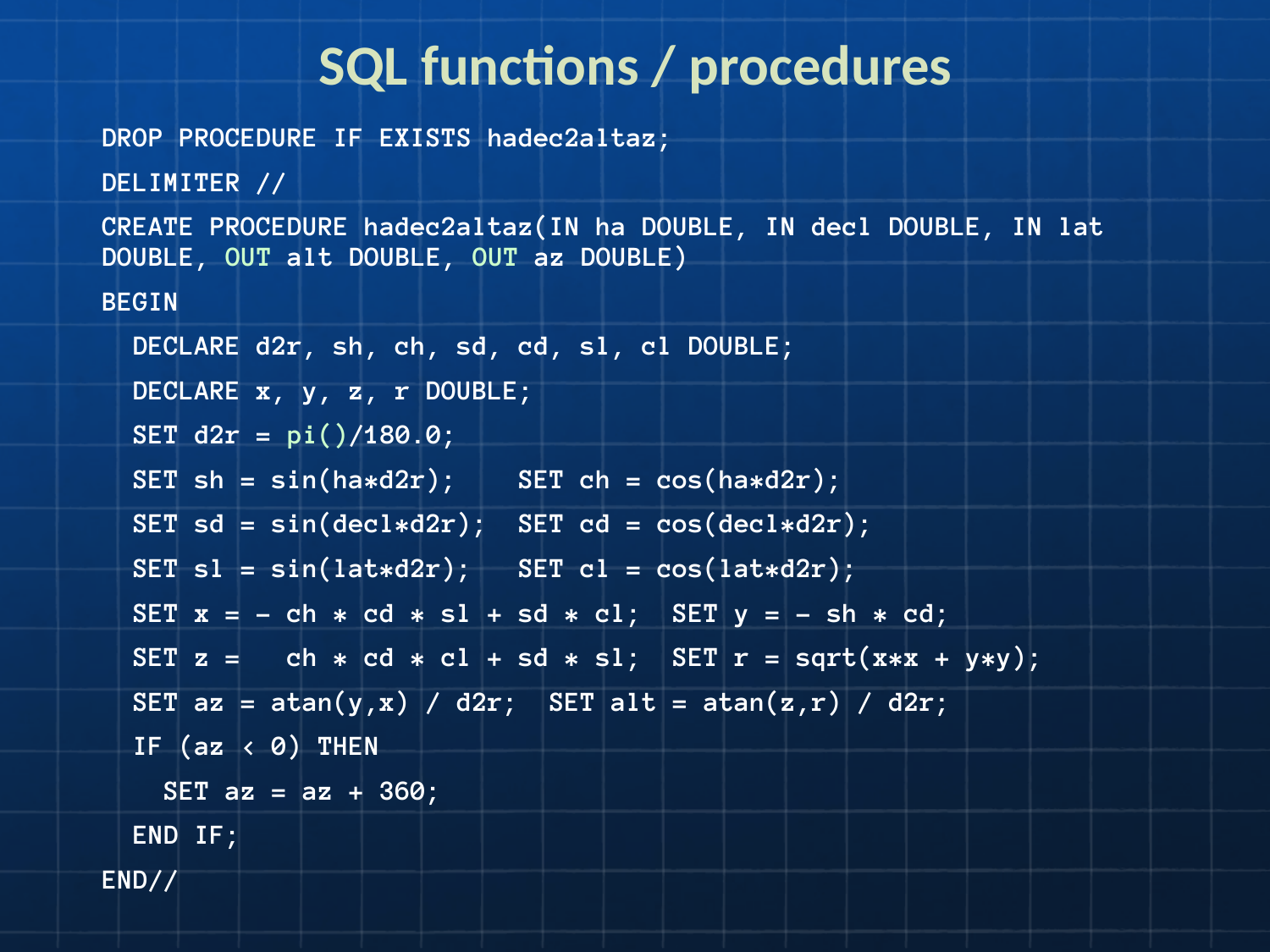

# SQL functions / procedures
DROP PROCEDURE IF EXISTS hadec2altaz;
DELIMITER //
CREATE PROCEDURE hadec2altaz(IN ha DOUBLE, IN decl DOUBLE, IN lat DOUBLE, OUT alt DOUBLE, OUT az DOUBLE)
BEGIN
  DECLARE d2r, sh, ch, sd, cd, sl, cl DOUBLE;
  DECLARE x, y, z, r DOUBLE;
  SET d2r = pi()/180.0;
  SET sh = sin(ha*d2r);    SET ch = cos(ha*d2r);
  SET sd = sin(decl*d2r);  SET cd = cos(decl*d2r);
  SET sl = sin(lat*d2r);   SET cl = cos(lat*d2r);
  SET x = - ch * cd * sl + sd * cl;  SET y = - sh * cd;
  SET z =   ch * cd * cl + sd * sl;  SET r = sqrt(x*x + y*y);
  SET az = atan(y,x) / d2r;  SET alt = atan(z,r) / d2r;
  IF (az < 0) THEN
    SET az = az + 360;
  END IF;
END//